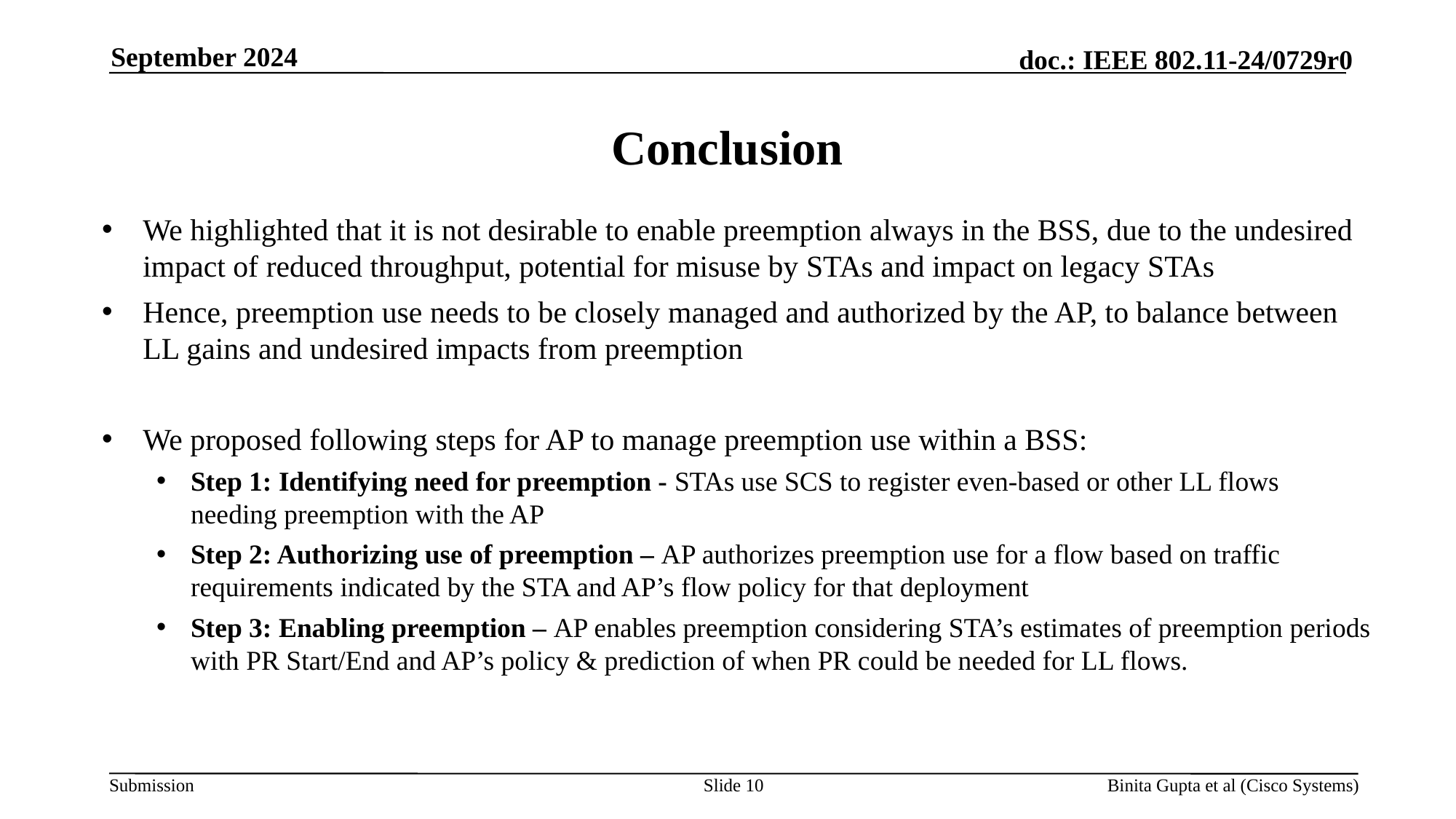

September 2024
# Conclusion
We highlighted that it is not desirable to enable preemption always in the BSS, due to the undesired impact of reduced throughput, potential for misuse by STAs and impact on legacy STAs
Hence, preemption use needs to be closely managed and authorized by the AP, to balance between LL gains and undesired impacts from preemption

We proposed following steps for AP to manage preemption use within a BSS:
Step 1: Identifying need for preemption - STAs use SCS to register even-based or other LL flows needing preemption with the AP
Step 2: Authorizing use of preemption – AP authorizes preemption use for a flow based on traffic requirements indicated by the STA and AP’s flow policy for that deployment
Step 3: Enabling preemption – AP enables preemption considering STA’s estimates of preemption periods with PR Start/End and AP’s policy & prediction of when PR could be needed for LL flows.

Slide 10
Binita Gupta et al (Cisco Systems)